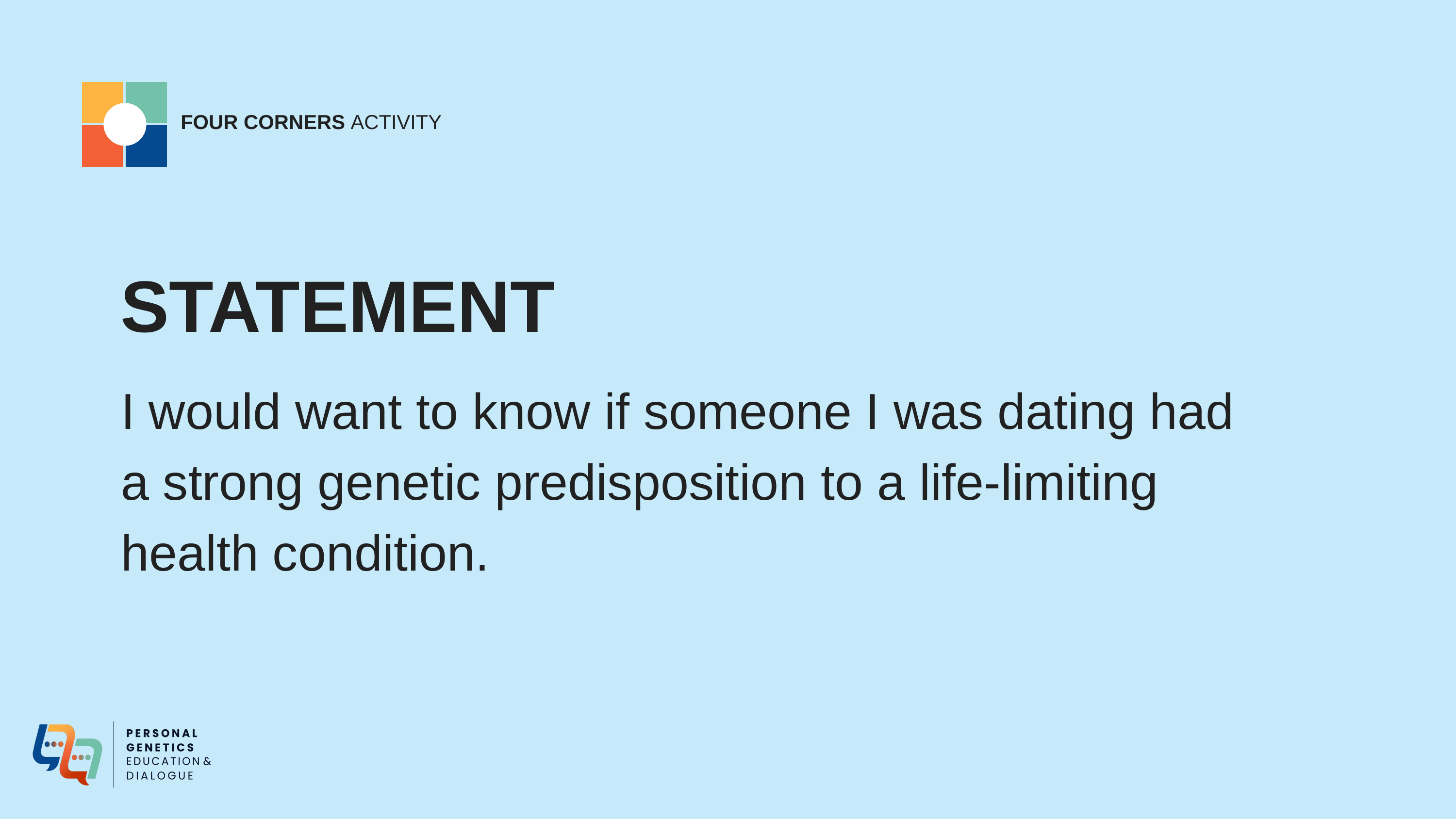

FOUR CORNERS ACTIVITY

STATEMENT
I would want to know if someone I was dating had a strong genetic predisposition to a life-limiting health condition.